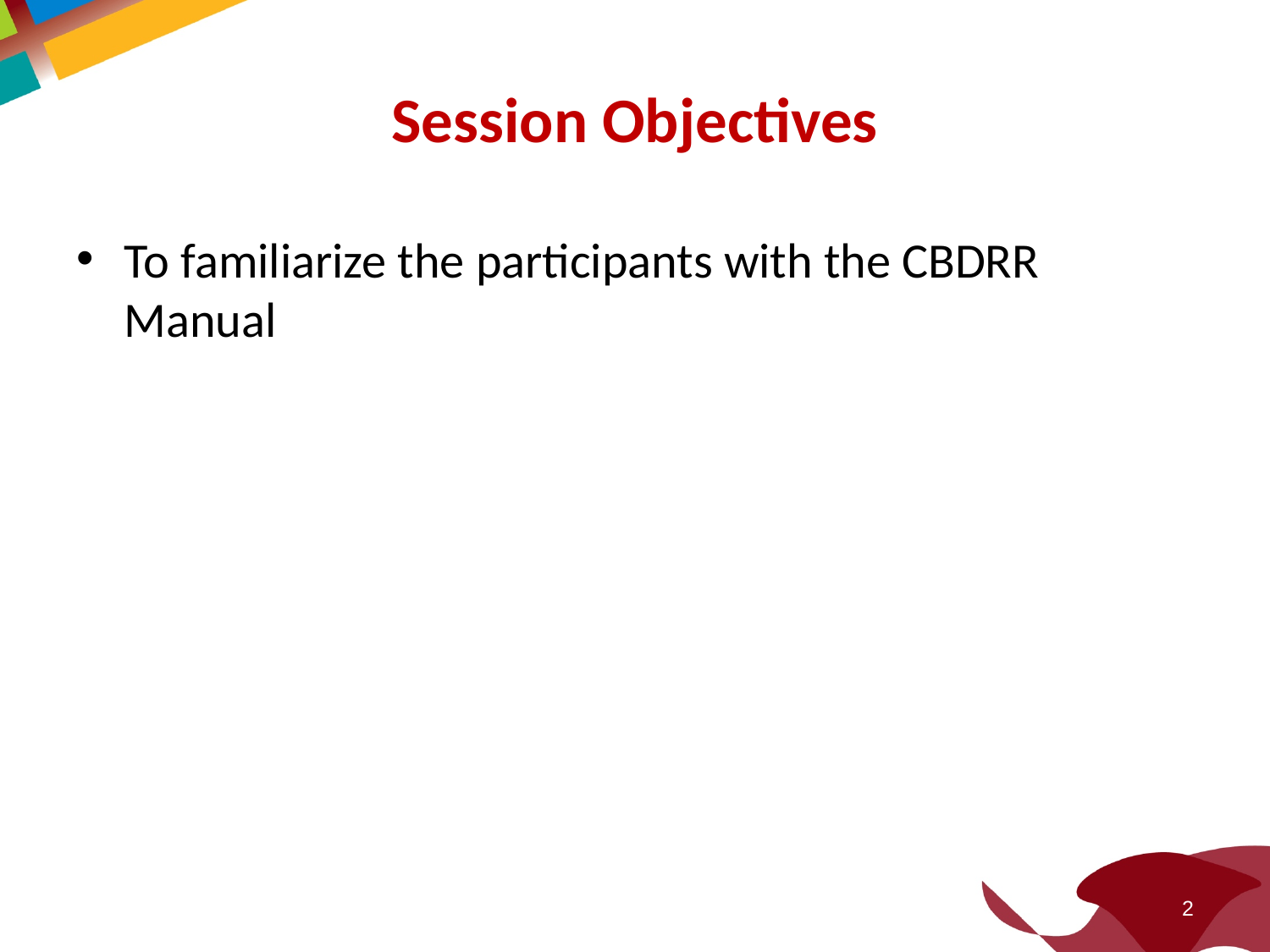

# Session Objectives
To familiarize the participants with the CBDRR Manual
2